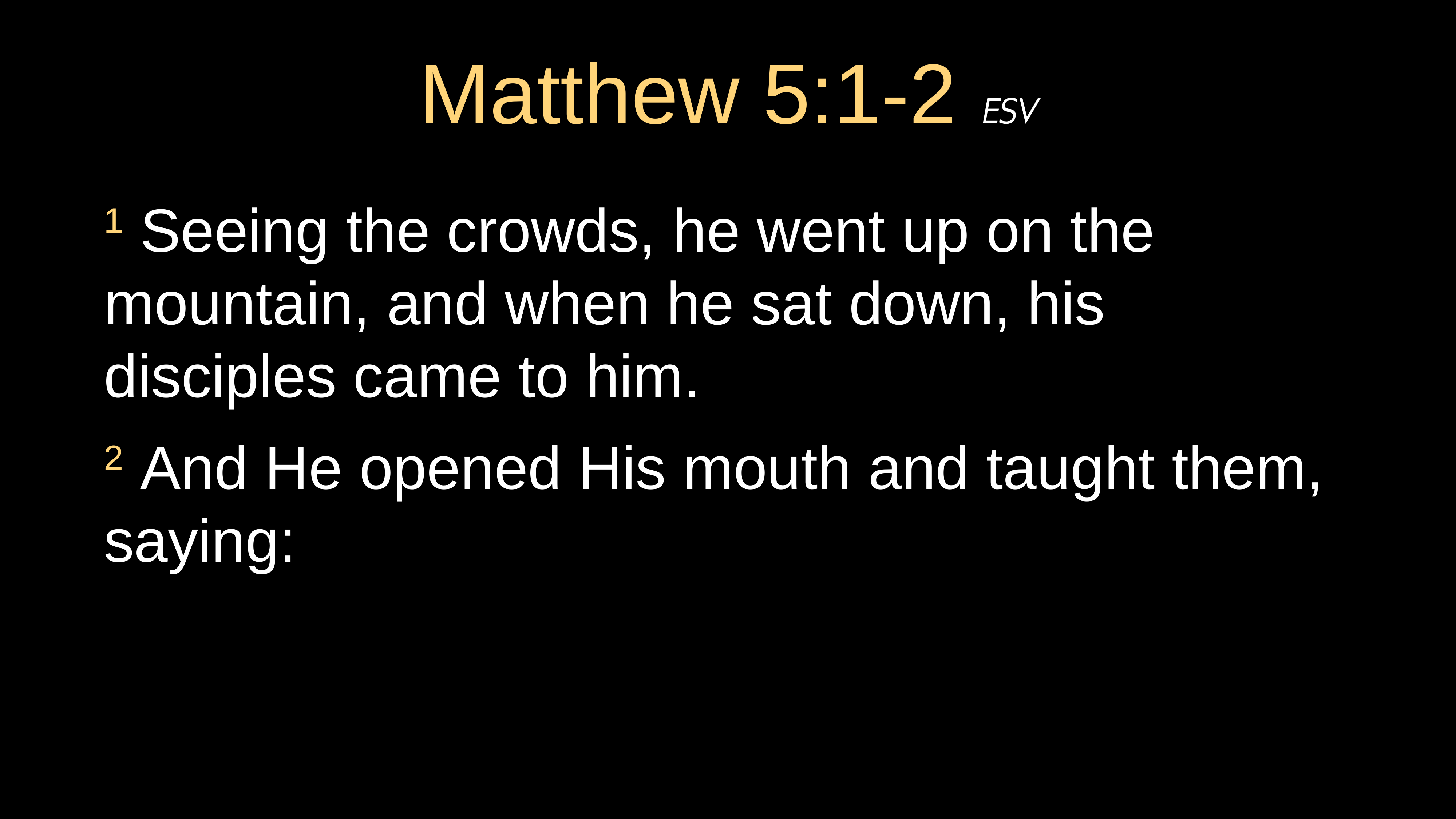

# Matthew 5:1-2 ESV
1 Seeing the crowds, he went up on the mountain, and when he sat down, his disciples came to him.
2 And He opened His mouth and taught them, saying: